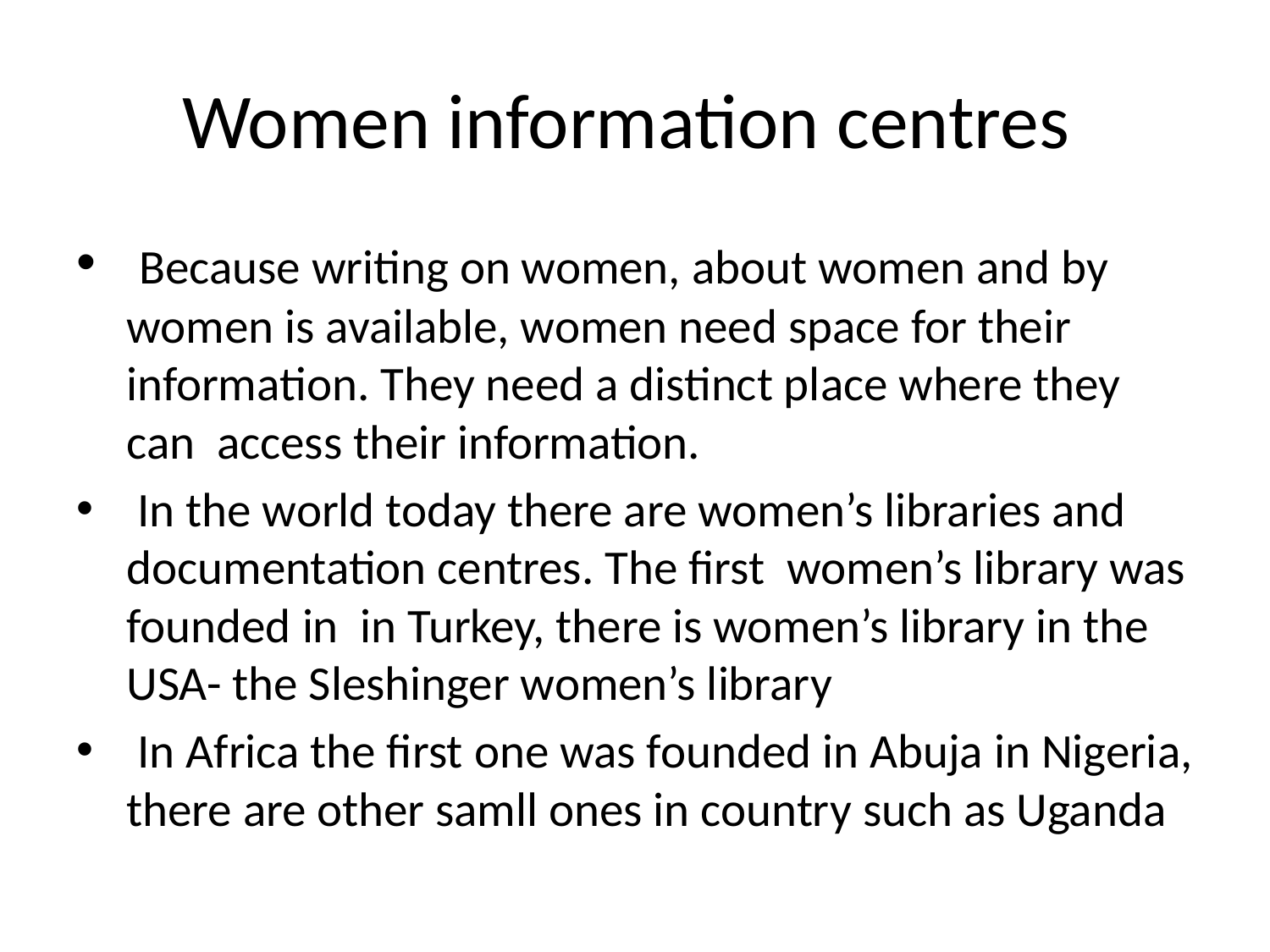

# Women information centres
 Because writing on women, about women and by women is available, women need space for their information. They need a distinct place where they can  access their information.
 In the world today there are women’s libraries and documentation centres. The first  women’s library was founded in  in Turkey, there is women’s library in the USA- the Sleshinger women’s library
 In Africa the first one was founded in Abuja in Nigeria, there are other samll ones in country such as Uganda